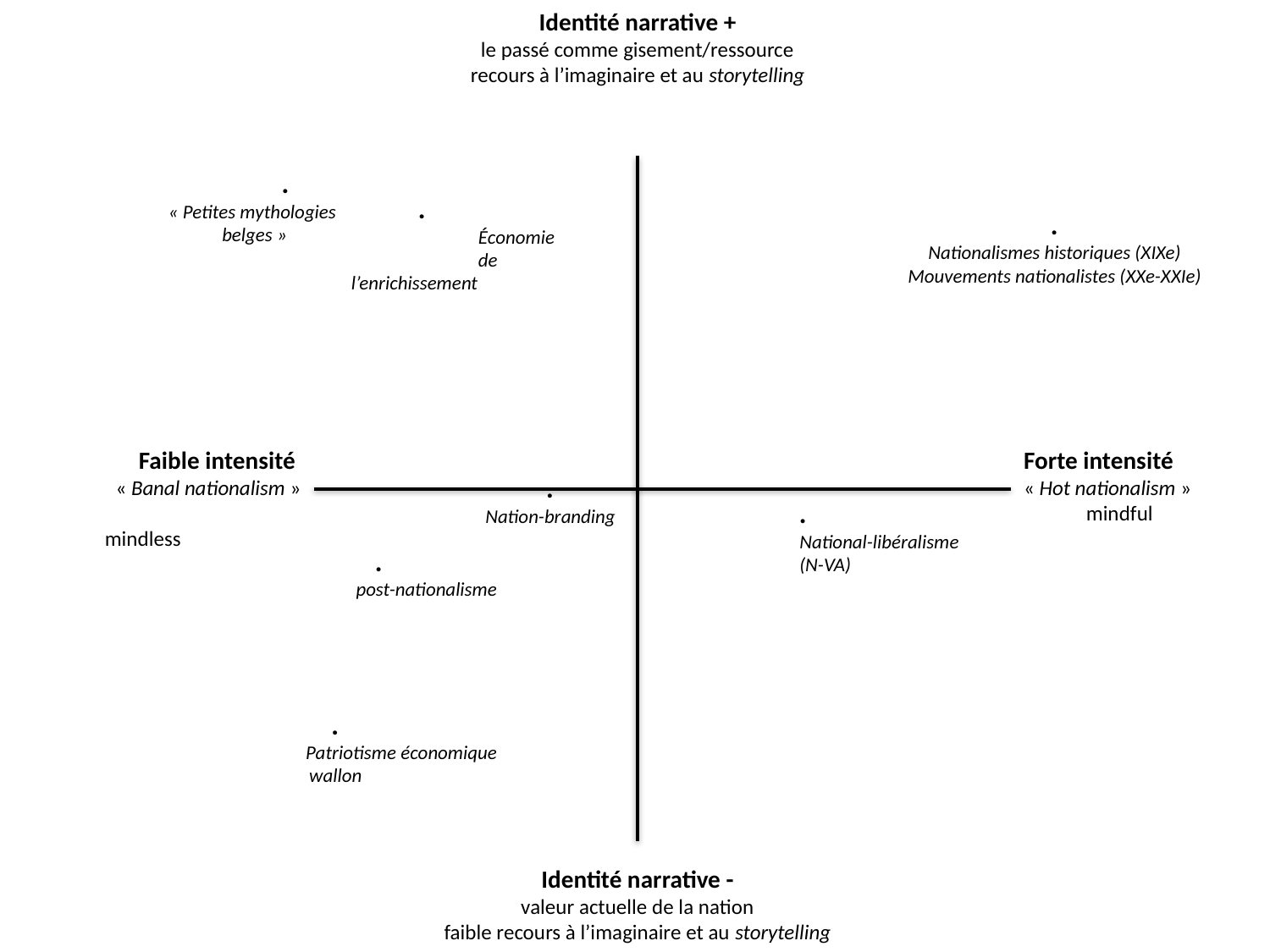

Identité narrative +
le passé comme gisement/ressource
recours à l’imaginaire et au storytelling

 Faible intensité
« Banal nationalism »
			mindless
Forte intensité
« Hot nationalism »
mindful
Identité narrative -
valeur actuelle de la nation
faible recours à l’imaginaire et au storytelling

.
« Petites mythologies
belges »
 .
	Économie
	de l’enrichissement
.
Nationalismes historiques (XIXe)
Mouvements nationalistes (XXe-XXIe)
.
Nation-branding
.
National-libéralisme
(N-VA)
.
Patriotisme économique
wallon
.
post-nationalisme